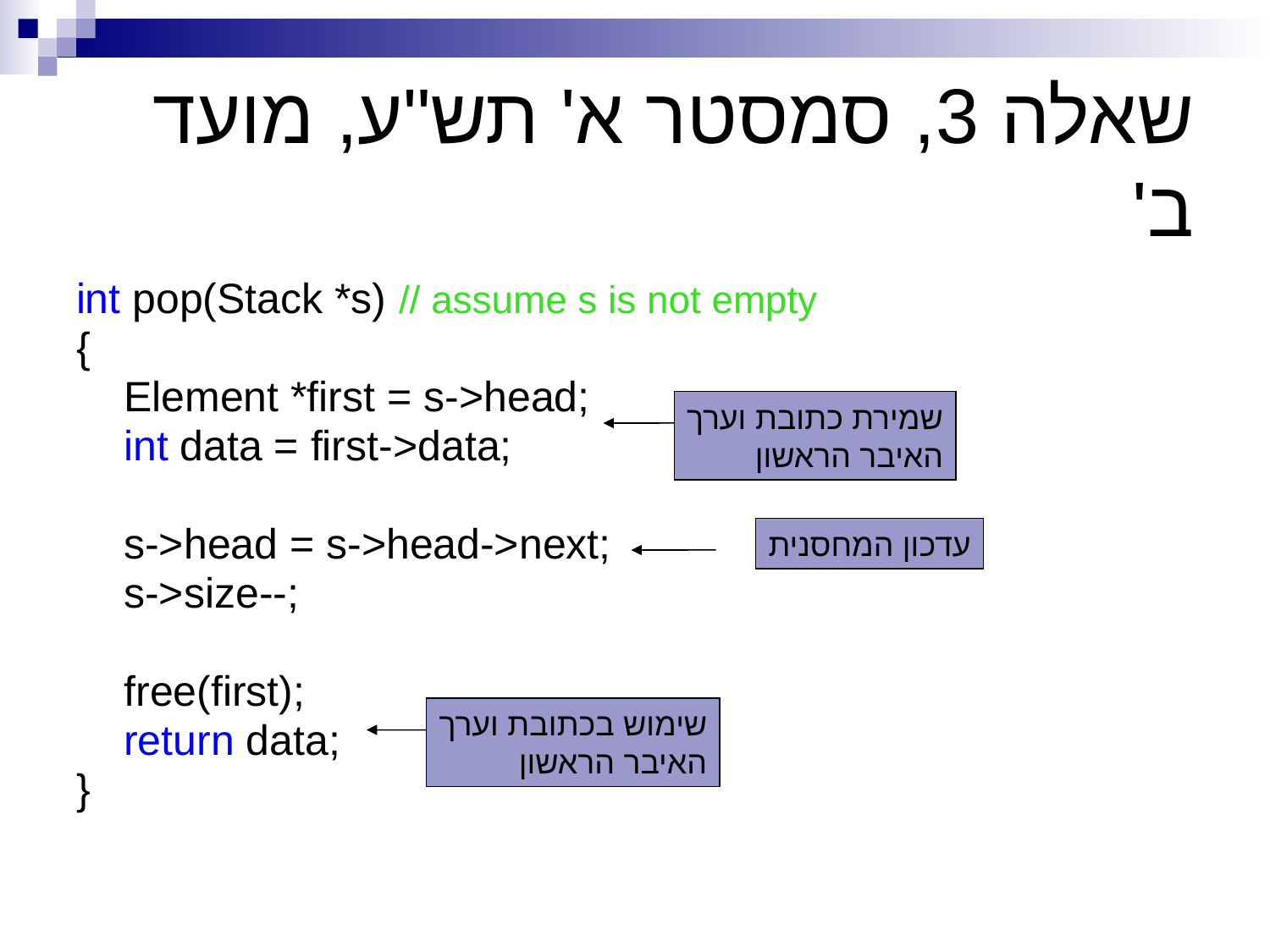

# שאלה 3, סמסטר א' תש"ע, מועד ב'
int pop(Stack *s) // assume s is not empty
{
	Element *first = s->head;
	int data = first->data;

	s->head = s->head->next;
	s->size--;

	free(first);
	return data;
}
שמירת כתובת וערך
האיבר הראשון

עדכון המחסנית

שימוש בכתובת וערך
האיבר הראשון